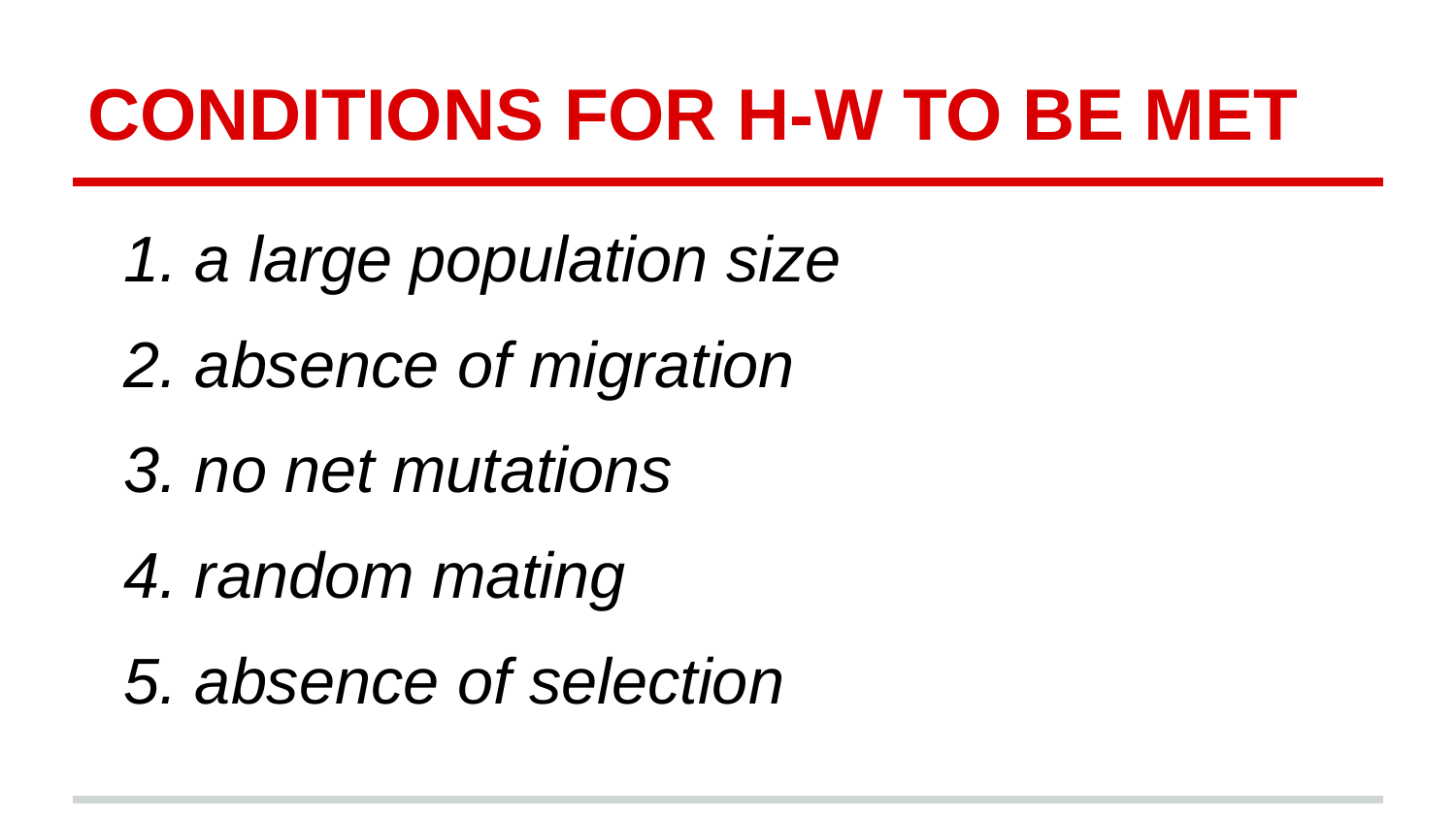

# CONDITIONS FOR H-W TO BE MET
  1. a large population size
  2. absence of migration
  3. no net mutations
  4. random mating
  5. absence of selection